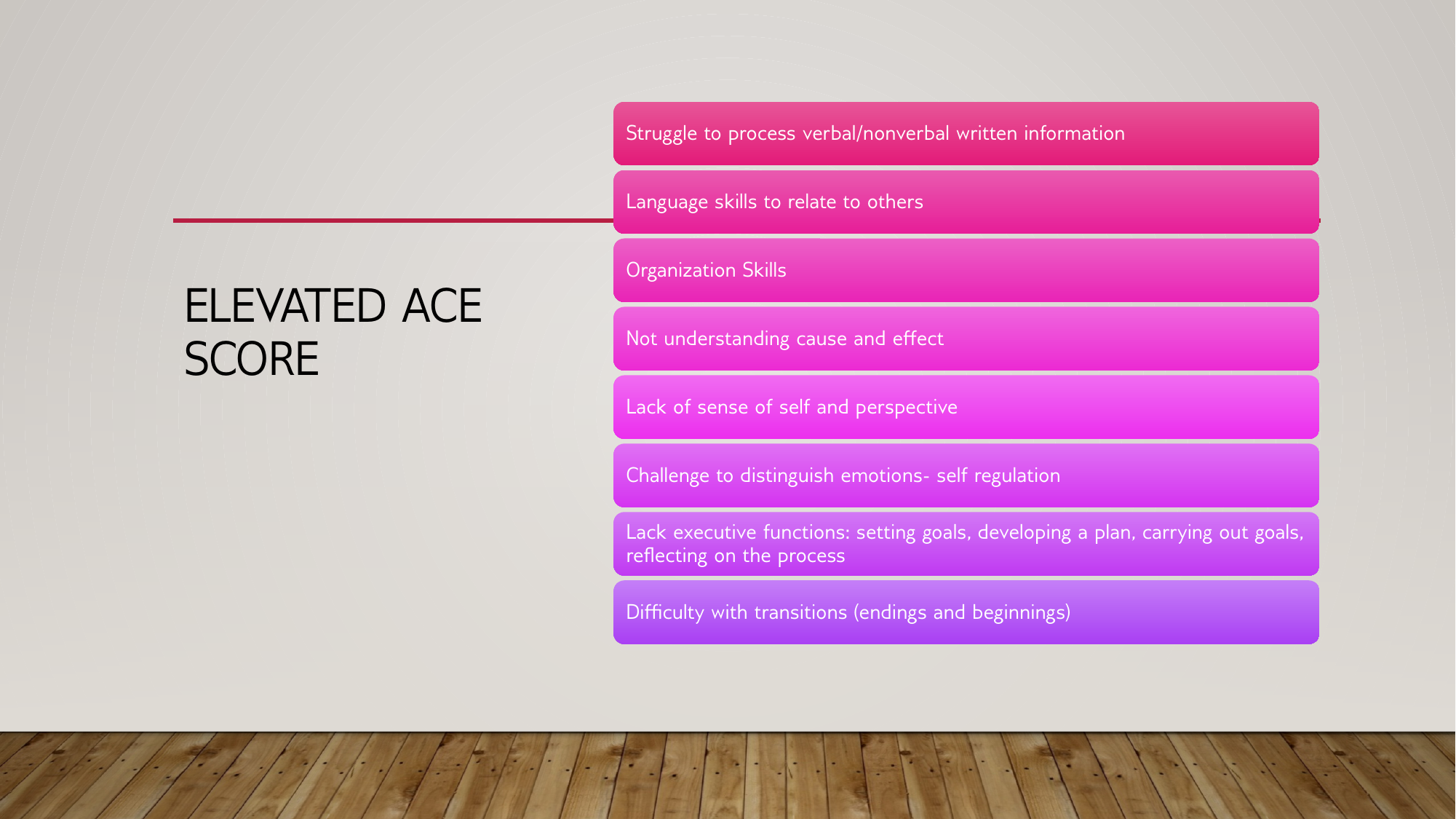

Struggle to process verbal/nonverbal written information
Language skills to relate to others
Organization Skills
Not understanding cause and effect
Lack of sense of self and perspective
Challenge to distinguish emotions- self regulation
Lack executive functions: setting goals, developing a plan, carrying out goals, reflecting on the process
Difficulty with transitions (endings and beginnings)
# elevated Ace score